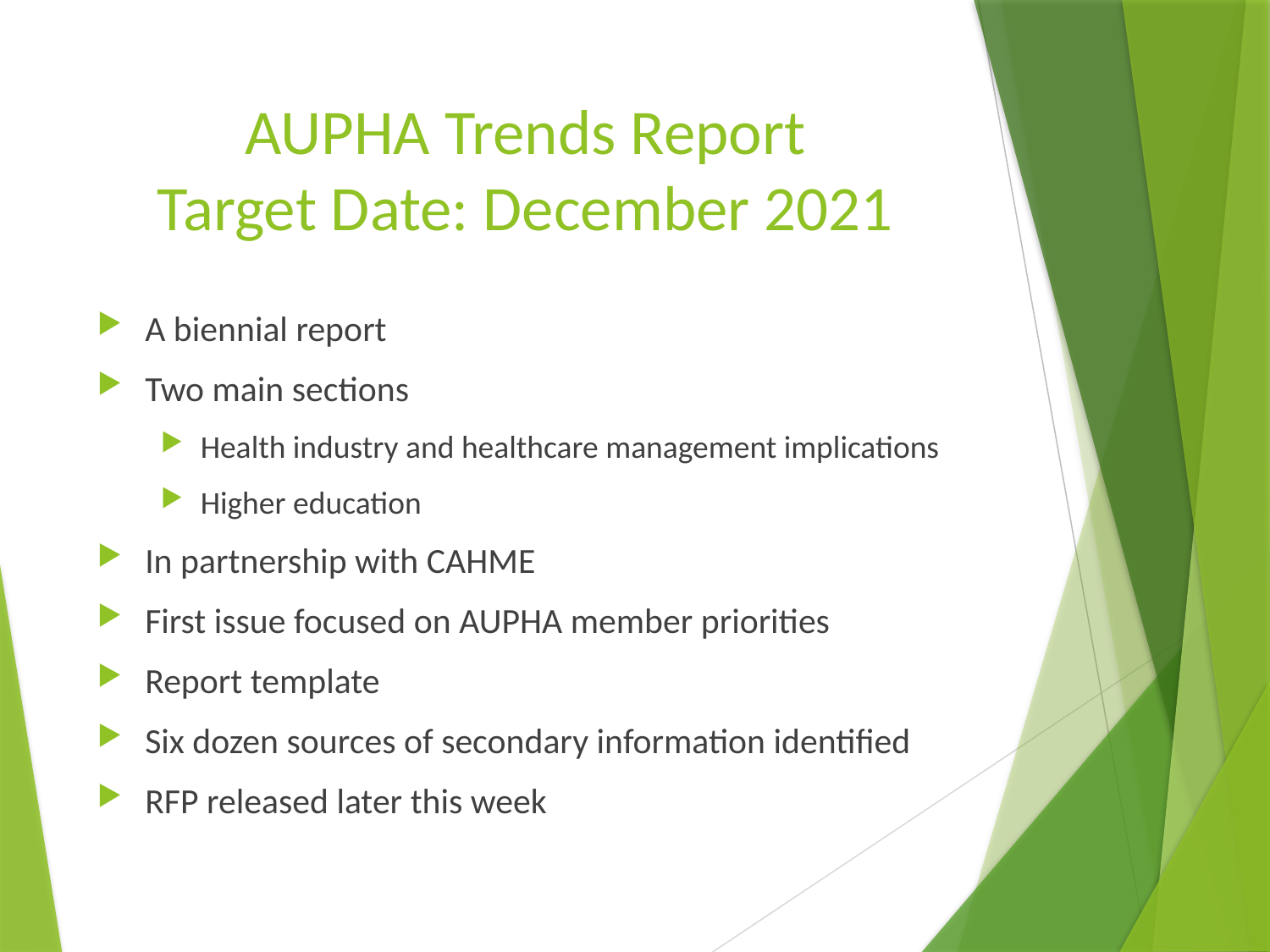

# AUPHA Trends Report Target Date: December 2021
A biennial report
Two main sections
Health industry and healthcare management implications
Higher education
In partnership with CAHME
First issue focused on AUPHA member priorities
Report template
Six dozen sources of secondary information identified
RFP released later this week